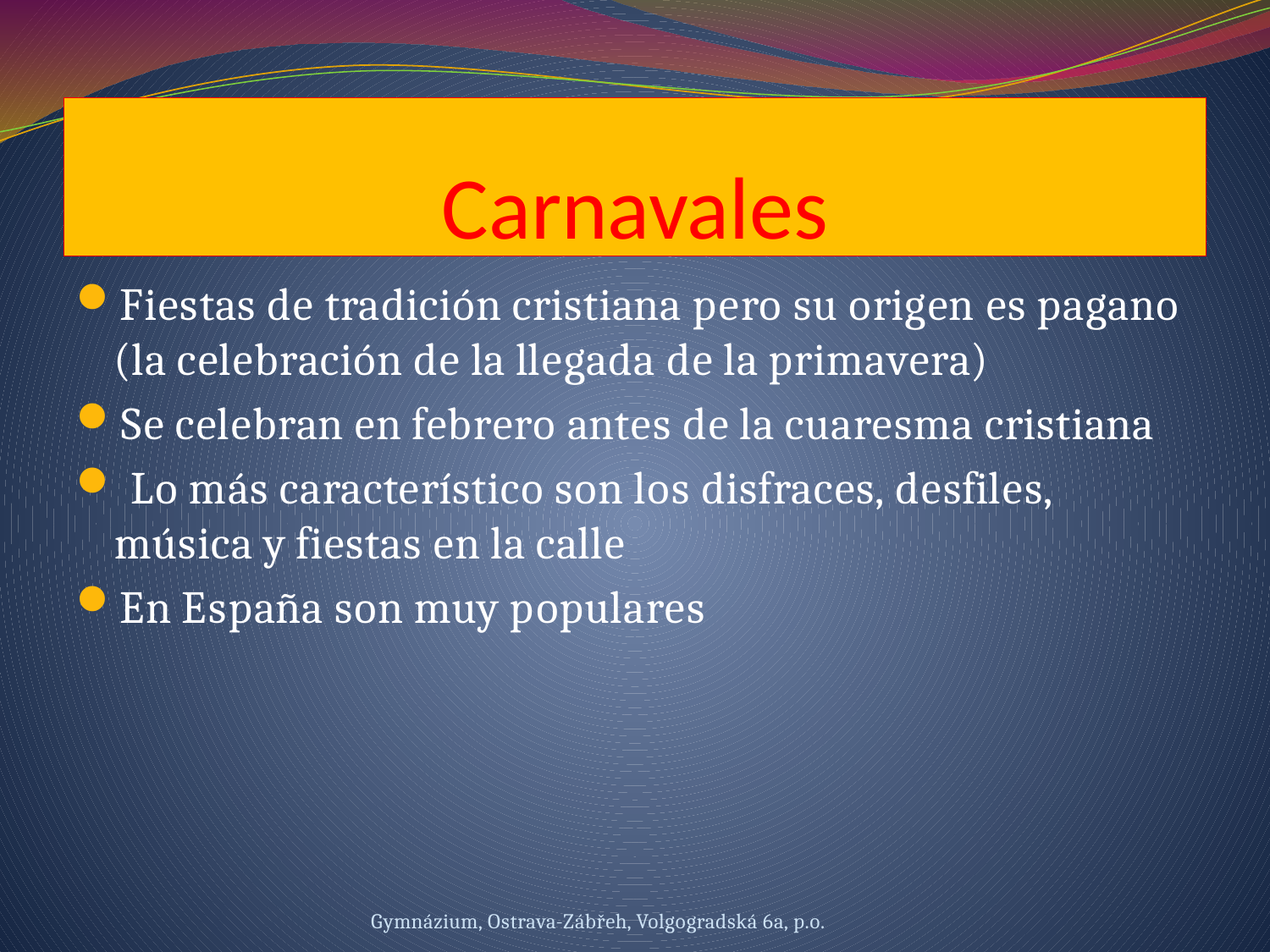

# Carnavales
Fiestas de tradición cristiana pero su origen es pagano (la celebración de la llegada de la primavera)
Se celebran en febrero antes de la cuaresma cristiana
 Lo más característico son los disfraces, desfiles, música y fiestas en la calle
En España son muy populares
Gymnázium, Ostrava-Zábřeh, Volgogradská 6a, p.o.